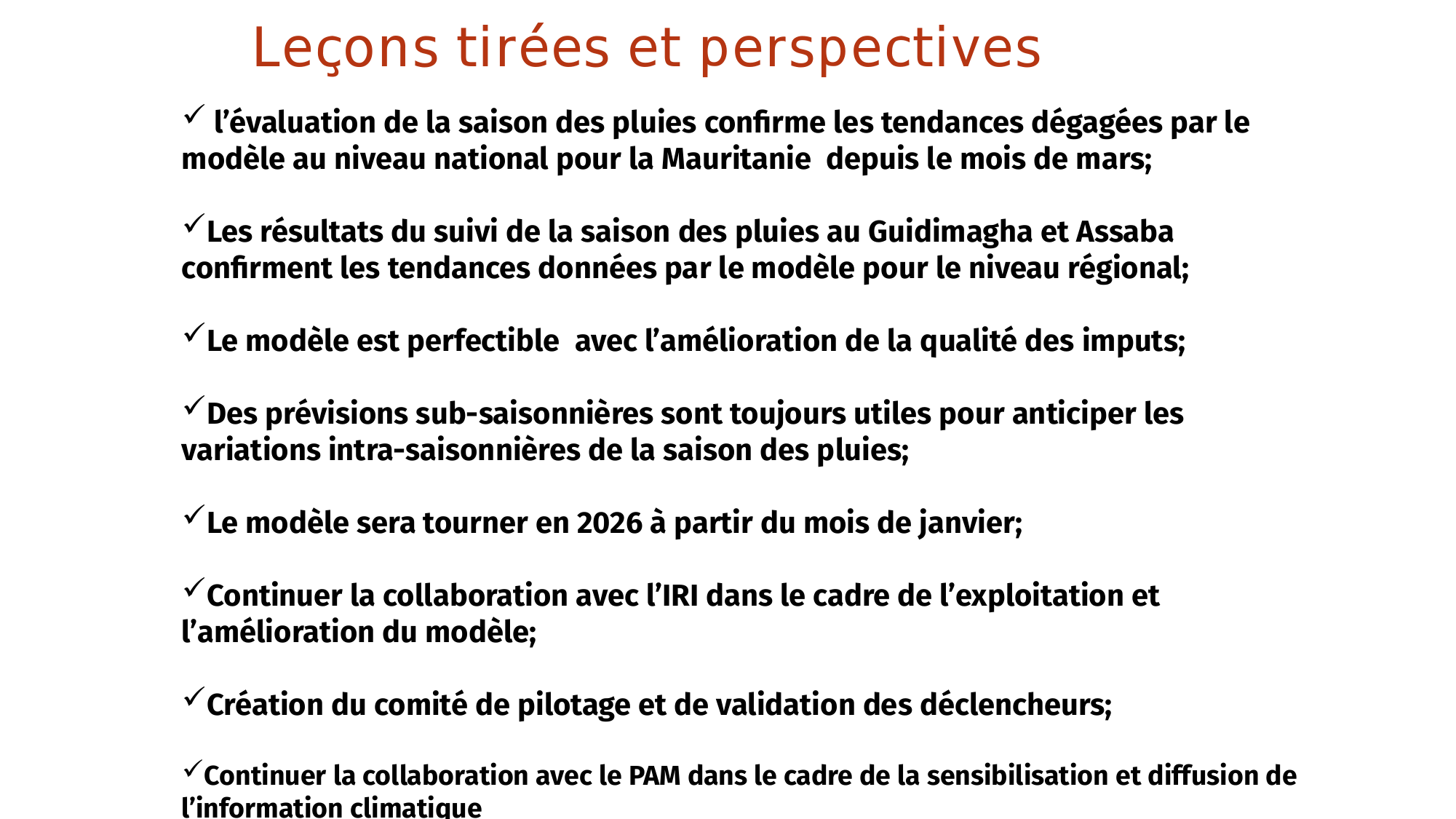

# Leçons tirées et perspectives
 l’évaluation de la saison des pluies confirme les tendances dégagées par le modèle au niveau national pour la Mauritanie  depuis le mois de mars;

Les résultats du suivi de la saison des pluies au Guidimagha et Assaba confirment les tendances données par le modèle pour le niveau régional;

Le modèle est perfectible  avec l’amélioration de la qualité des imputs;

Des prévisions sub-saisonnières sont toujours utiles pour anticiper les variations intra-saisonnières de la saison des pluies;

Le modèle sera tourner en 2026 à partir du mois de janvier;

Continuer la collaboration avec l’IRI dans le cadre de l’exploitation et l’amélioration du modèle;

Création du comité de pilotage et de validation des déclencheurs;

Continuer la collaboration avec le PAM dans le cadre de la sensibilisation et diffusion de l’information climatique